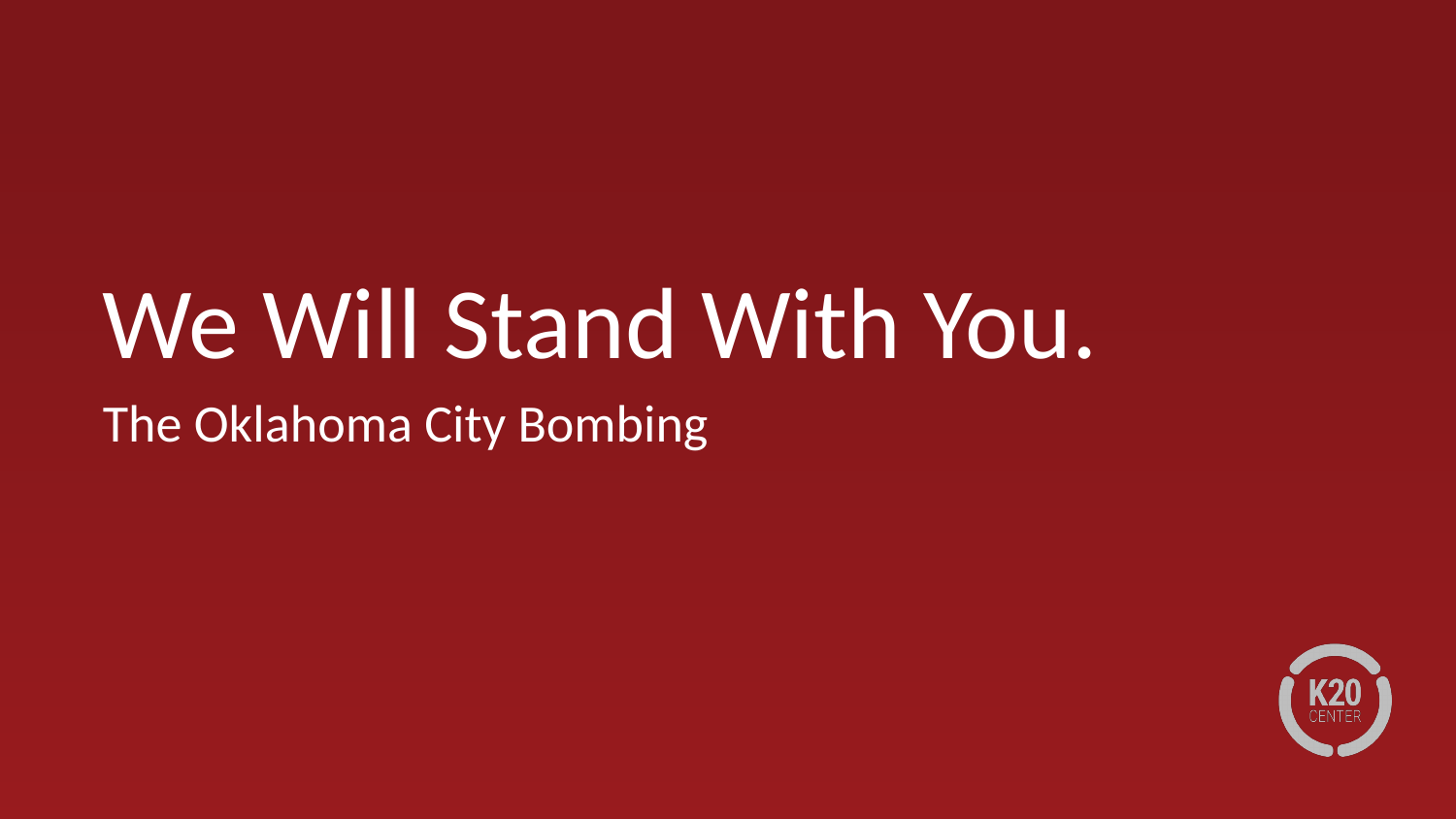

# We Will Stand With You.
The Oklahoma City Bombing